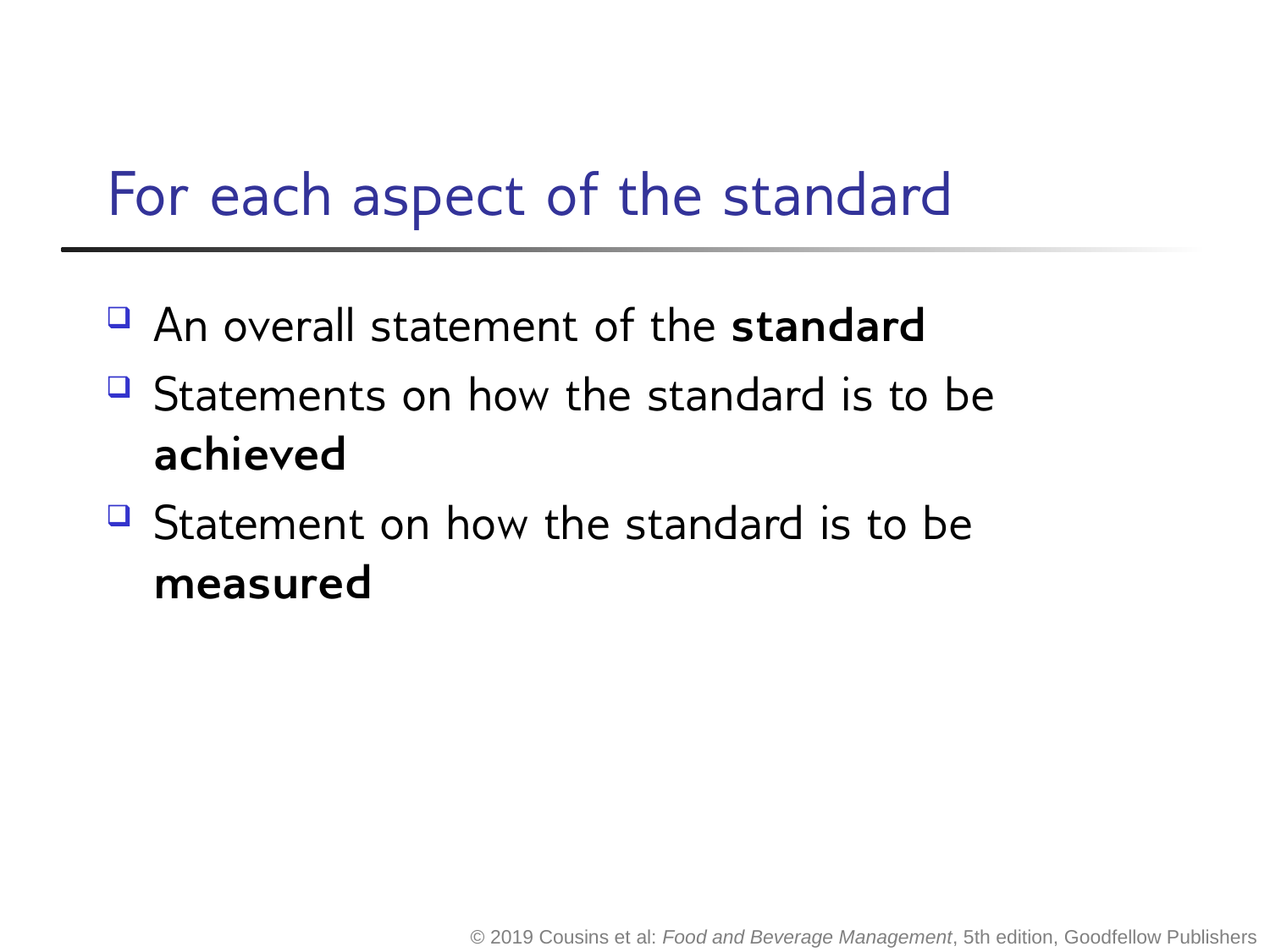

# For each aspect of the standard
An overall statement of the standard
Statements on how the standard is to be achieved
Statement on how the standard is to be measured